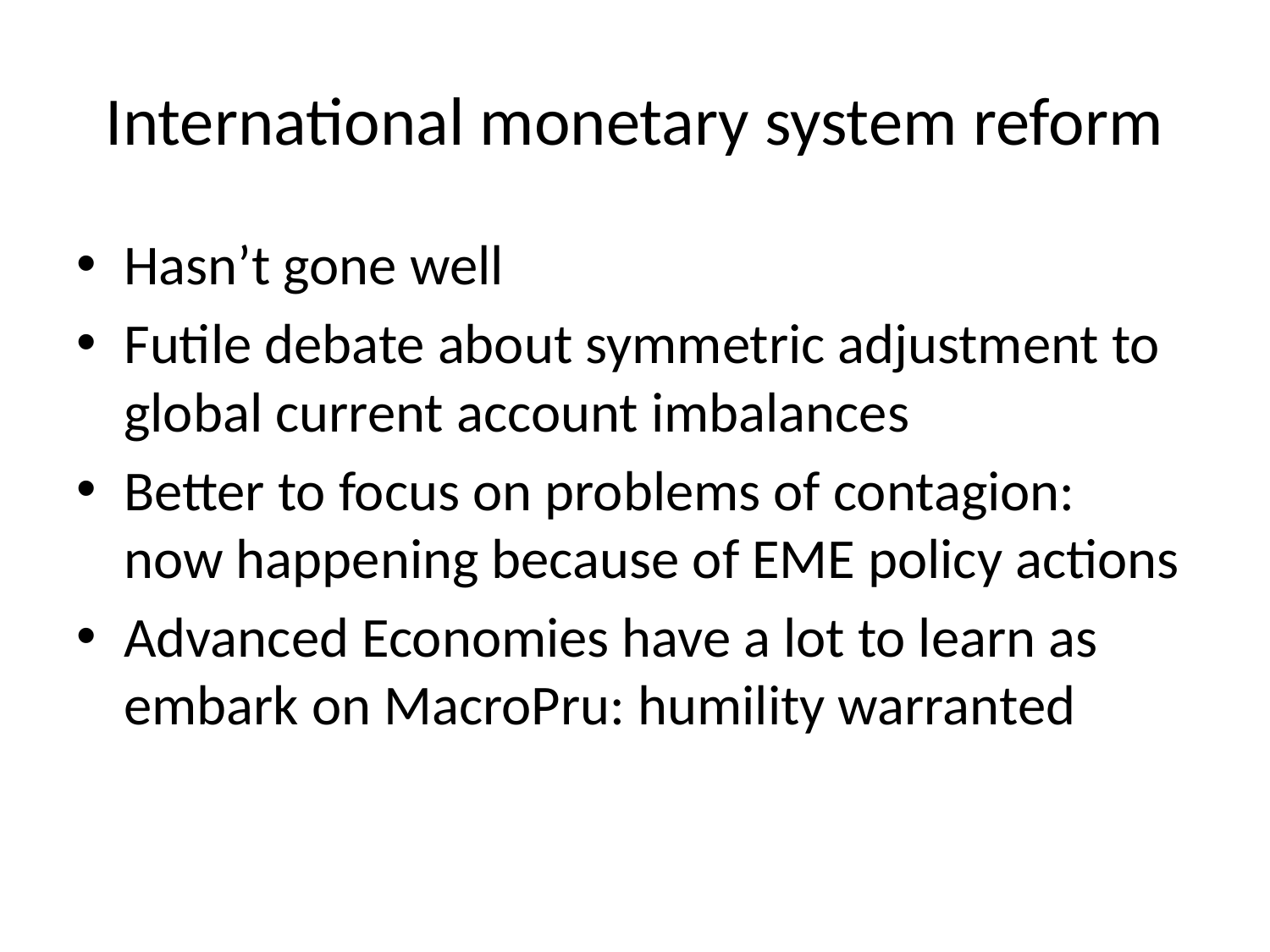

# International monetary system reform
Hasn’t gone well
Futile debate about symmetric adjustment to global current account imbalances
Better to focus on problems of contagion:  now happening because of EME policy actions
Advanced Economies have a lot to learn as embark on MacroPru: humility warranted